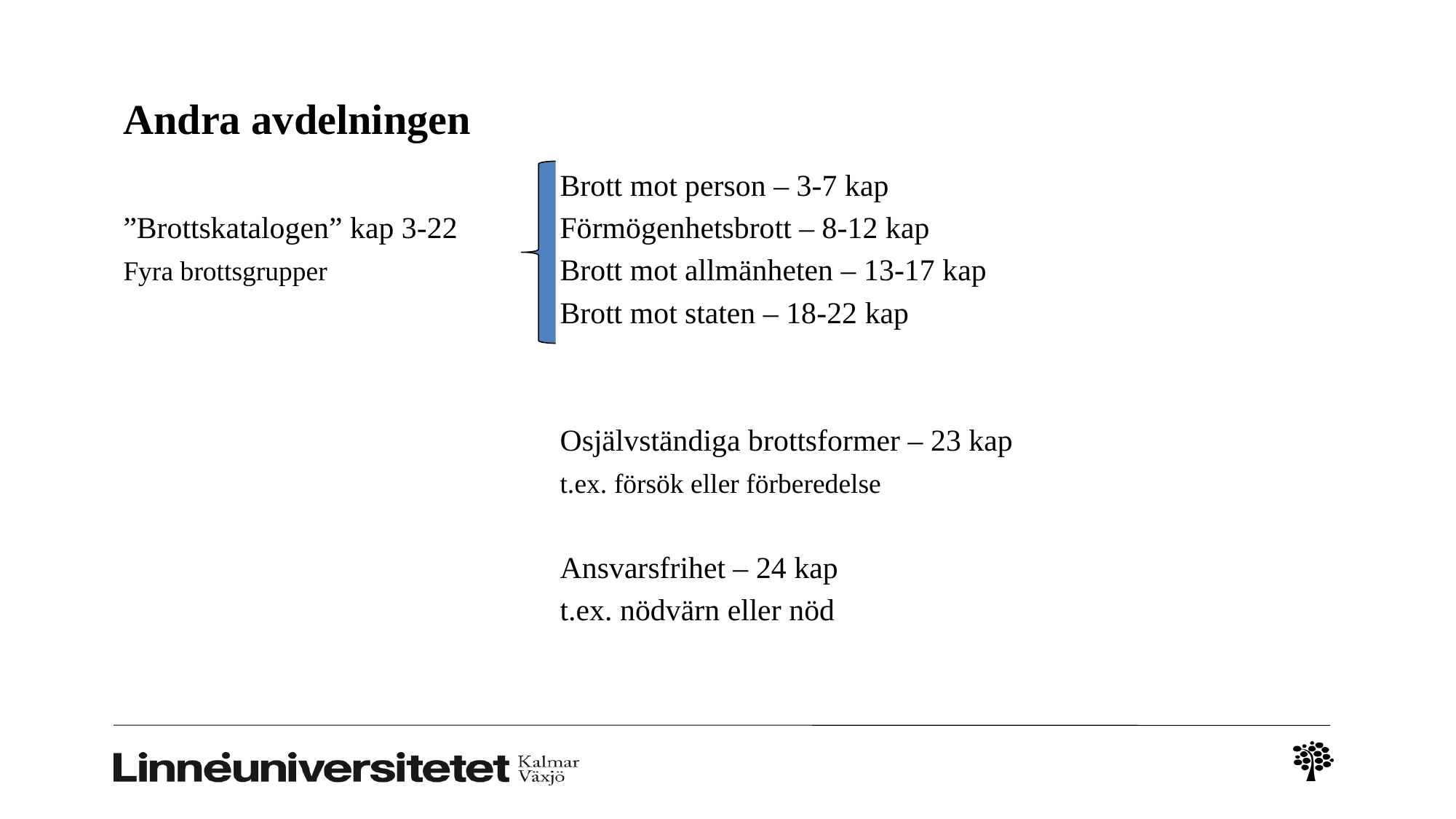

# Andra avdelningen
				Brott mot person – 3-7 kap
”Brottskatalogen” kap 3-22	Förmögenhetsbrott – 8-12 kap
Fyra brottsgrupper			Brott mot allmänheten – 13-17 kap
				Brott mot staten – 18-22 kap

				Osjälvständiga brottsformer – 23 kap
				t.ex. försök eller förberedelse

				Ansvarsfrihet – 24 kap
				t.ex. nödvärn eller nöd